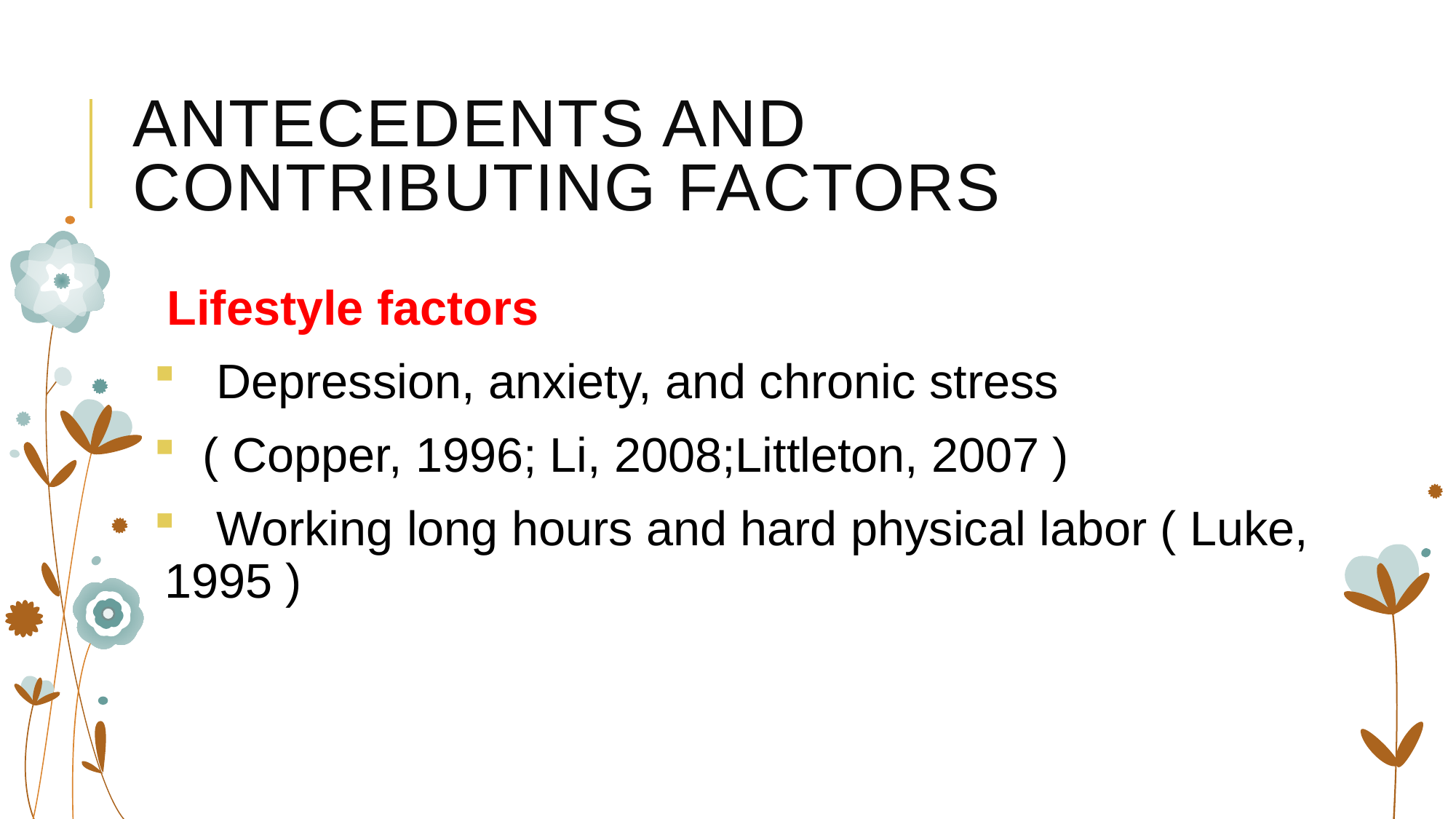

# Antecedents and contributing factors

Lifestyle factors
   Depression, anxiety, and chronic stress
  ( Copper, 1996; Li, 2008;Littleton, 2007 )
   Working long hours and hard physical labor ( Luke, 1995 )